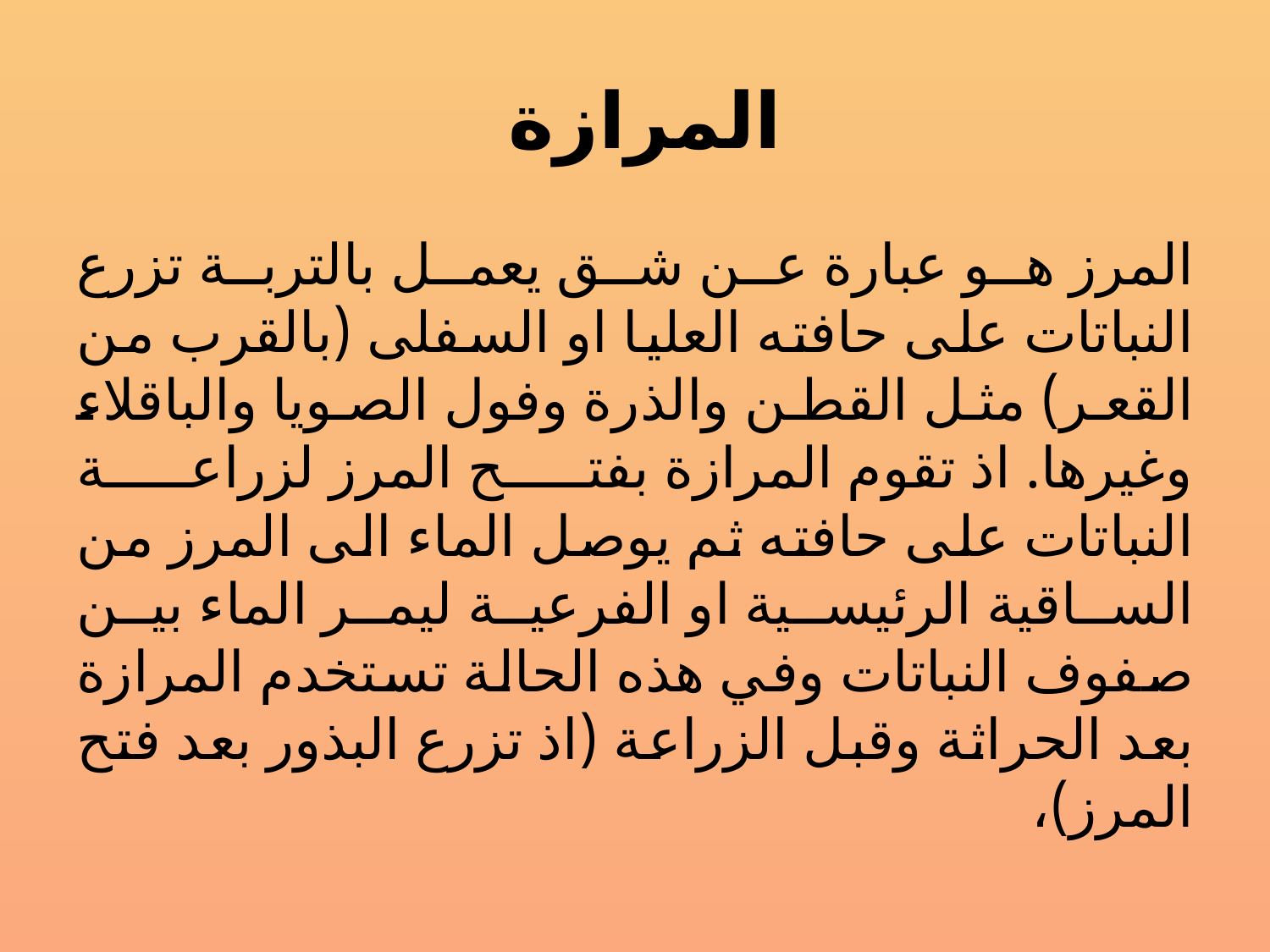

# المرازة
المرز هو عبارة عن شق يعمل بالتربة تزرع النباتات على حافته العليا او السفلى (بالقرب من القعر) مثل القطن والذرة وفول الصويا والباقلاء وغيرها. اذ تقوم المرازة بفتح المرز لزراعة النباتات على حافته ثم يوصل الماء الى المرز من الساقية الرئيسية او الفرعية ليمر الماء بين صفوف النباتات وفي هذه الحالة تستخدم المرازة بعد الحراثة وقبل الزراعة (اذ تزرع البذور بعد فتح المرز)،